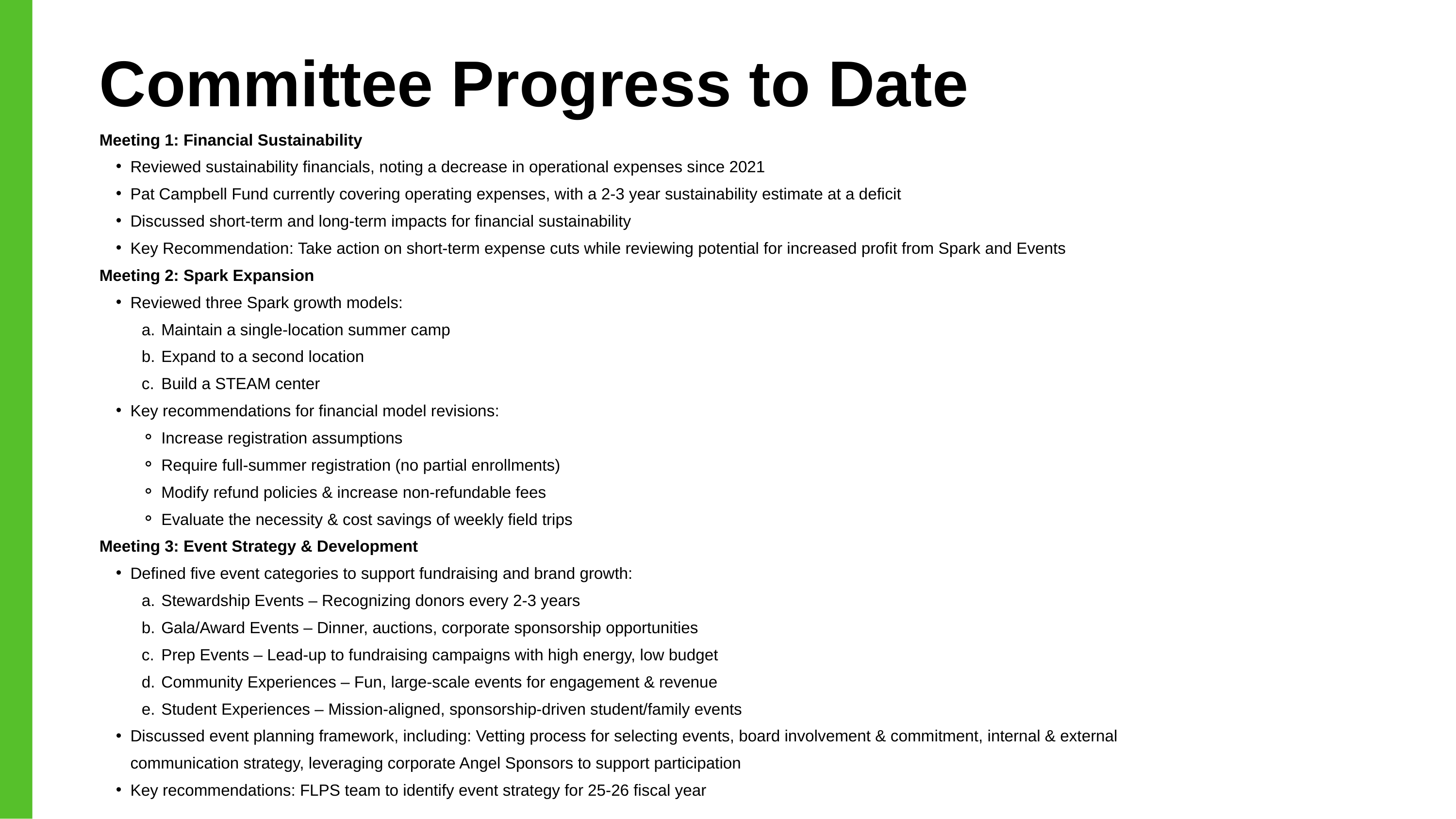

Committee Progress to Date
Meeting 1: Financial Sustainability
Reviewed sustainability financials, noting a decrease in operational expenses since 2021
Pat Campbell Fund currently covering operating expenses, with a 2-3 year sustainability estimate at a deficit
Discussed short-term and long-term impacts for financial sustainability
Key Recommendation: Take action on short-term expense cuts while reviewing potential for increased profit from Spark and Events
Meeting 2: Spark Expansion
Reviewed three Spark growth models:
Maintain a single-location summer camp
Expand to a second location
Build a STEAM center
Key recommendations for financial model revisions:
Increase registration assumptions
Require full-summer registration (no partial enrollments)
Modify refund policies & increase non-refundable fees
Evaluate the necessity & cost savings of weekly field trips
Meeting 3: Event Strategy & Development
Defined five event categories to support fundraising and brand growth:
Stewardship Events – Recognizing donors every 2-3 years
Gala/Award Events – Dinner, auctions, corporate sponsorship opportunities
Prep Events – Lead-up to fundraising campaigns with high energy, low budget
Community Experiences – Fun, large-scale events for engagement & revenue
Student Experiences – Mission-aligned, sponsorship-driven student/family events
Discussed event planning framework, including: Vetting process for selecting events, board involvement & commitment, internal & external communication strategy, leveraging corporate Angel Sponsors to support participation
Key recommendations: FLPS team to identify event strategy for 25-26 fiscal year